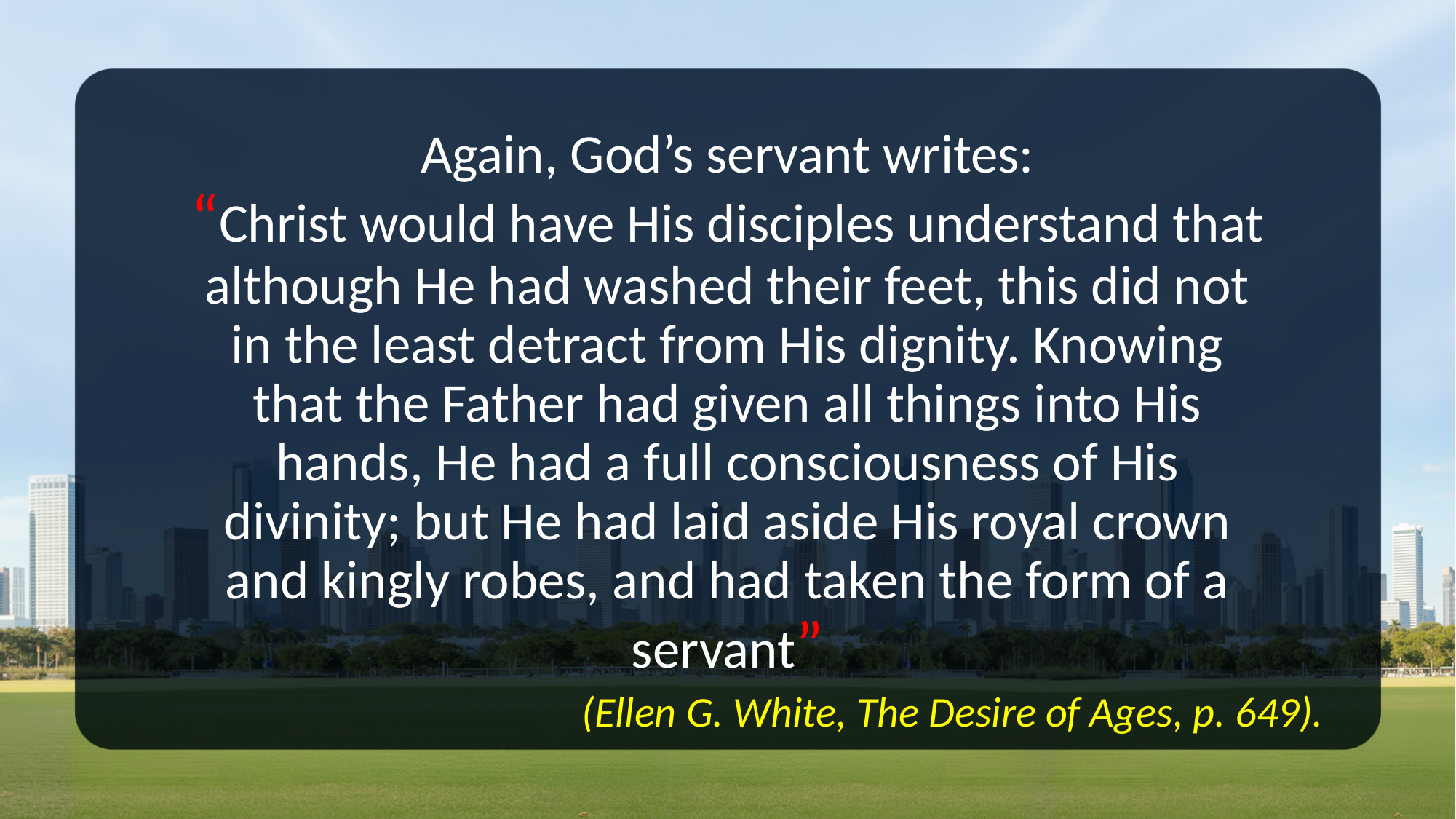

# Again, God’s servant writes: “Christ would have His disciples understand that although He had washed their feet, this did not in the least detract from His dignity. Knowing that the Father had given all things into His hands, He had a full consciousness of His divinity; but He had laid aside His royal crown and kingly robes, and had taken the form of a servant”
(Ellen G. White, The Desire of Ages, p. 649).